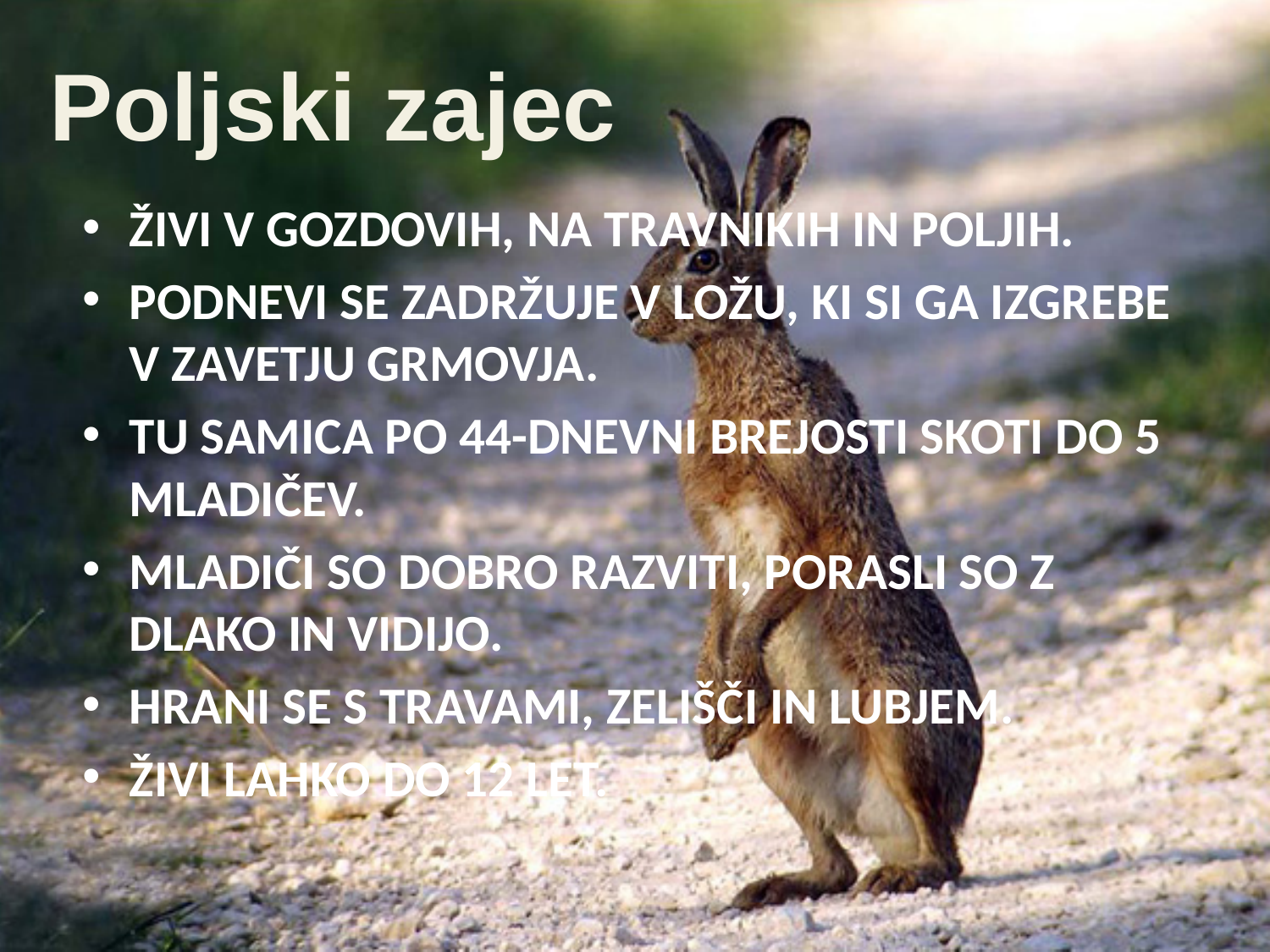

Poljski zajec
ŽIVI V GOZDOVIH, NA TRAVNIKIH IN POLJIH.
PODNEVI SE ZADRŽUJE V LOŽU, KI SI GA IZGREBE V ZAVETJU GRMOVJA.
TU SAMICA PO 44-DNEVNI BREJOSTI SKOTI DO 5 MLADIČEV.
MLADIČI SO DOBRO RAZVITI, PORASLI SO Z DLAKO IN VIDIJO.
HRANI SE S TRAVAMI, ZELIŠČI IN LUBJEM.
ŽIVI LAHKO DO 12 LET.